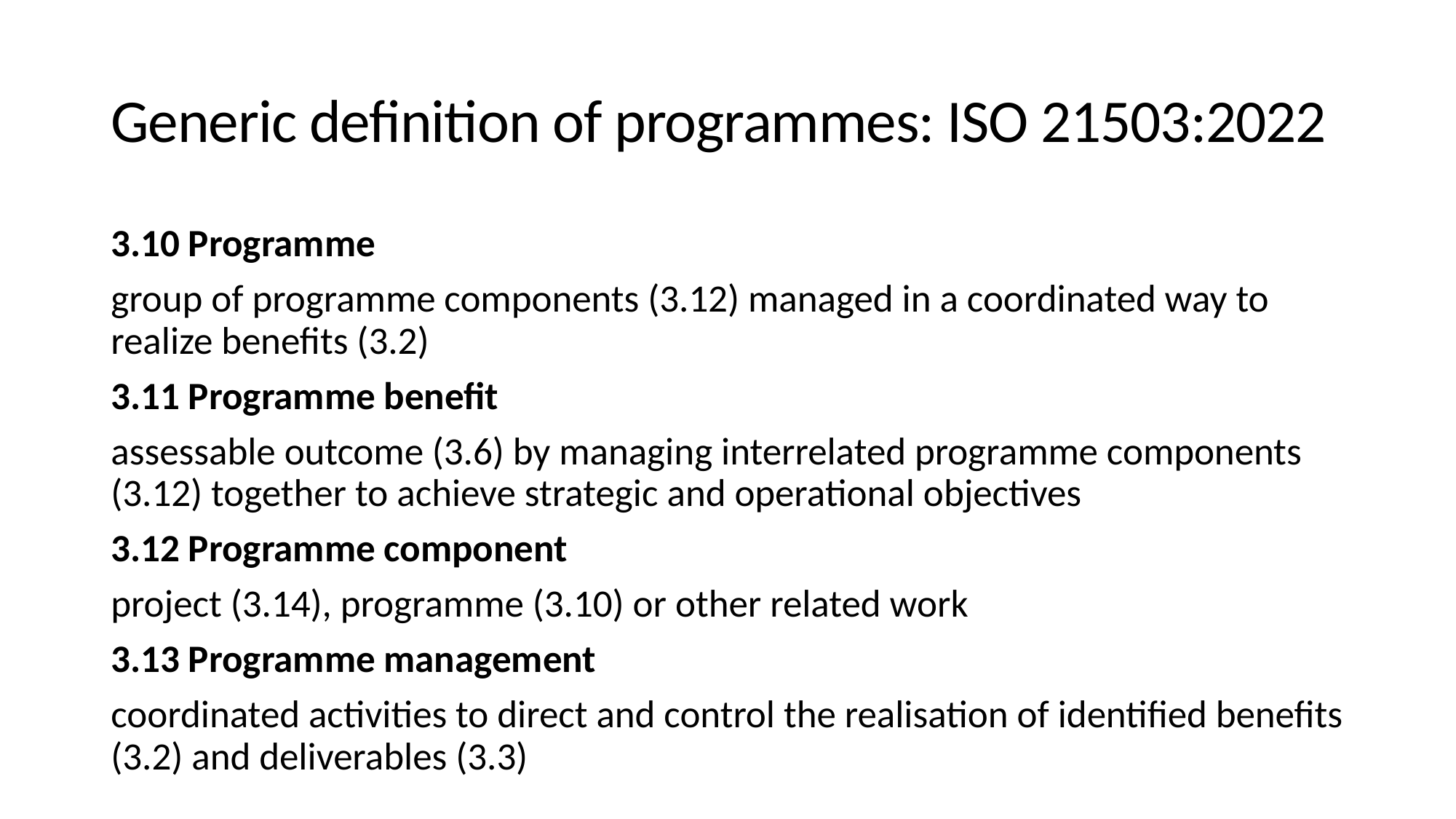

# Generic definition of programmes: ISO 21503:2022
3.10 Programme
group of programme components (3.12) managed in a coordinated way to realize benefits (3.2)
3.11 Programme benefit
assessable outcome (3.6) by managing interrelated programme components (3.12) together to achieve strategic and operational objectives
3.12 Programme component
project (3.14), programme (3.10) or other related work
3.13 Programme management
coordinated activities to direct and control the realisation of identified benefits (3.2) and deliverables (3.3)